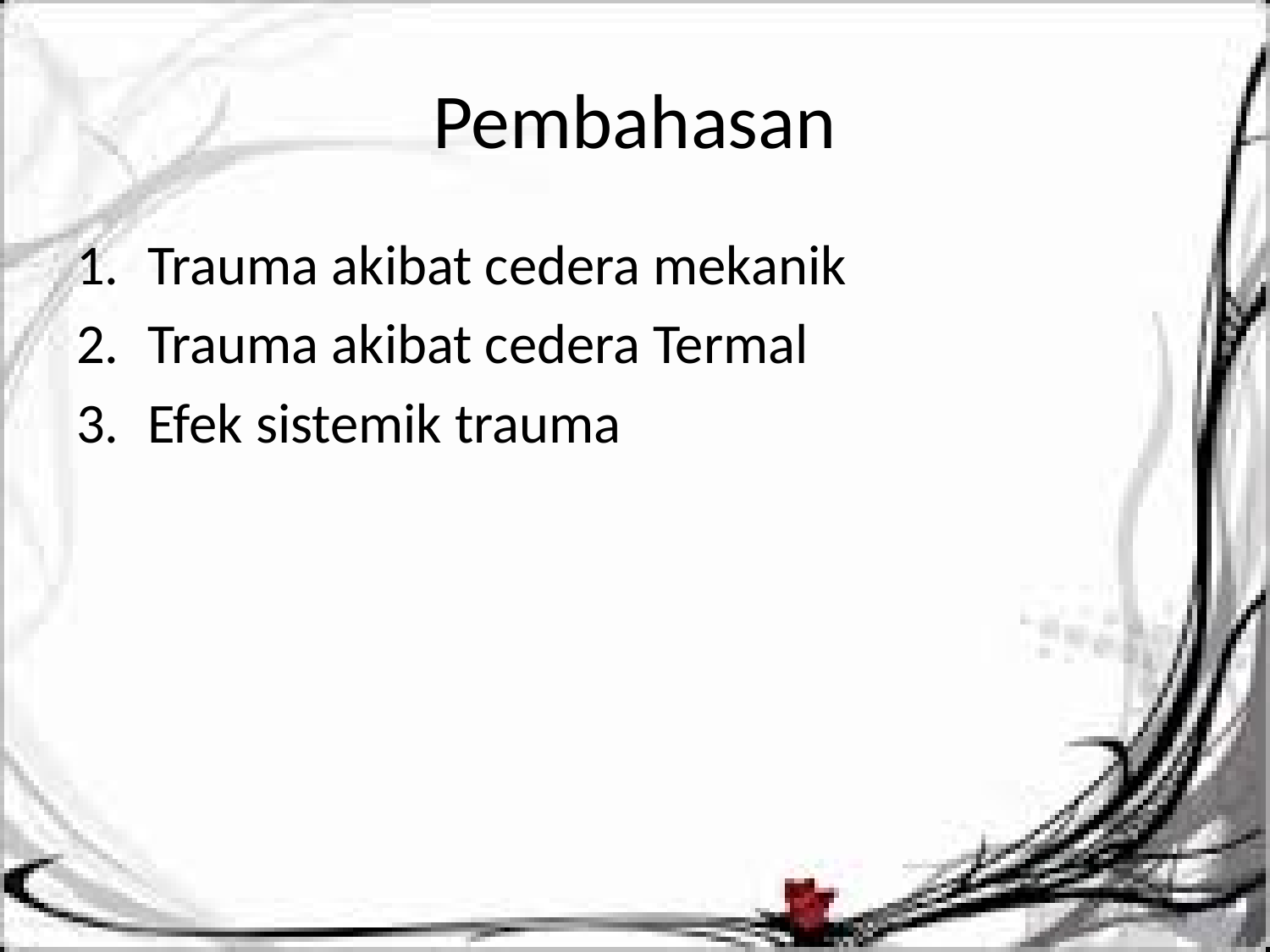

# Pembahasan
Trauma akibat cedera mekanik
Trauma akibat cedera Termal
Efek sistemik trauma